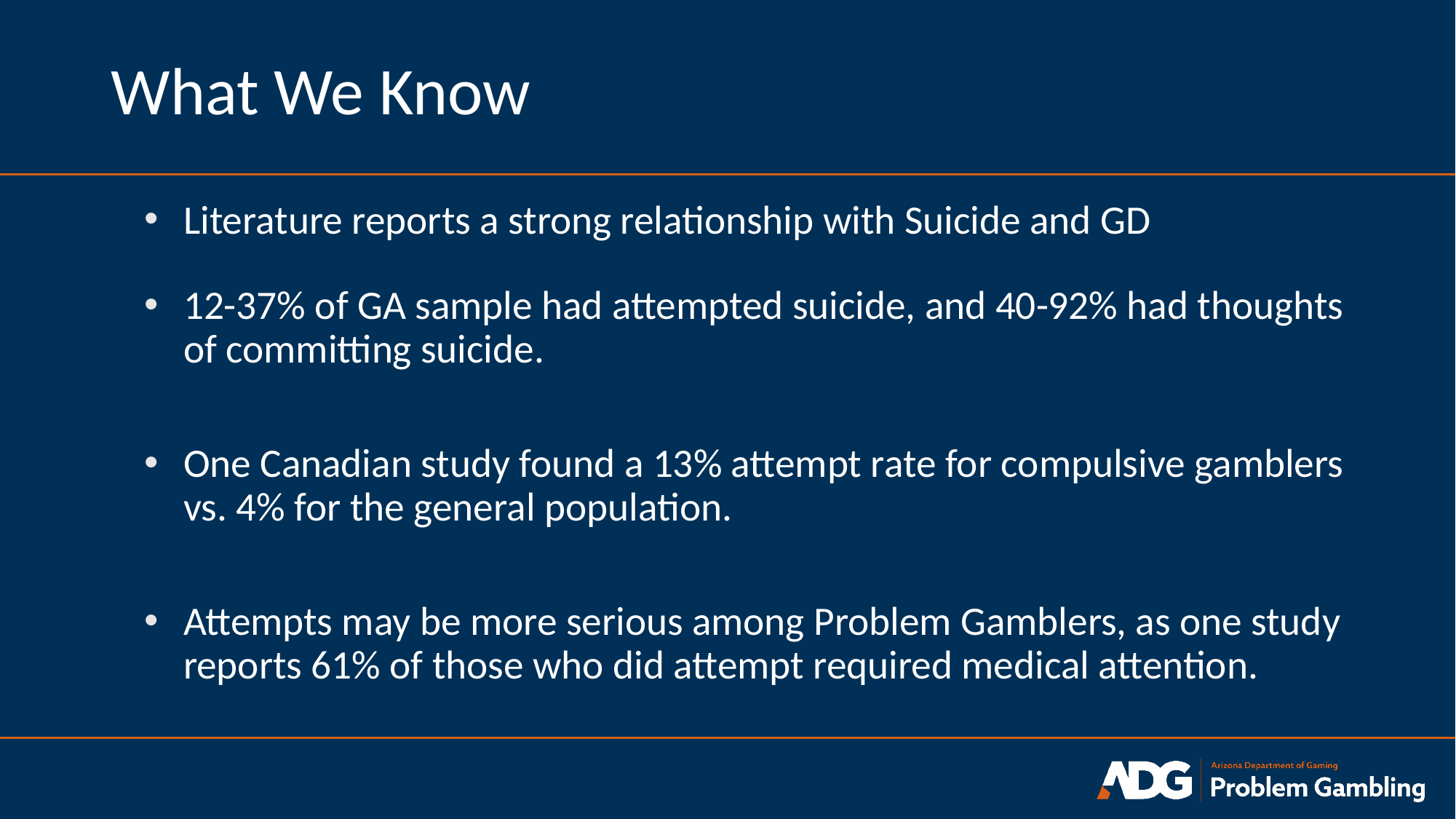

# What We Know
Literature reports a strong relationship with Suicide and GD

12-37% of GA sample had attempted suicide, and 40-92% had thoughts of committing suicide.

One Canadian study found a 13% attempt rate for compulsive gamblers vs. 4% for the general population.

Attempts may be more serious among Problem Gamblers, as one study reports 61% of those who did attempt required medical attention.